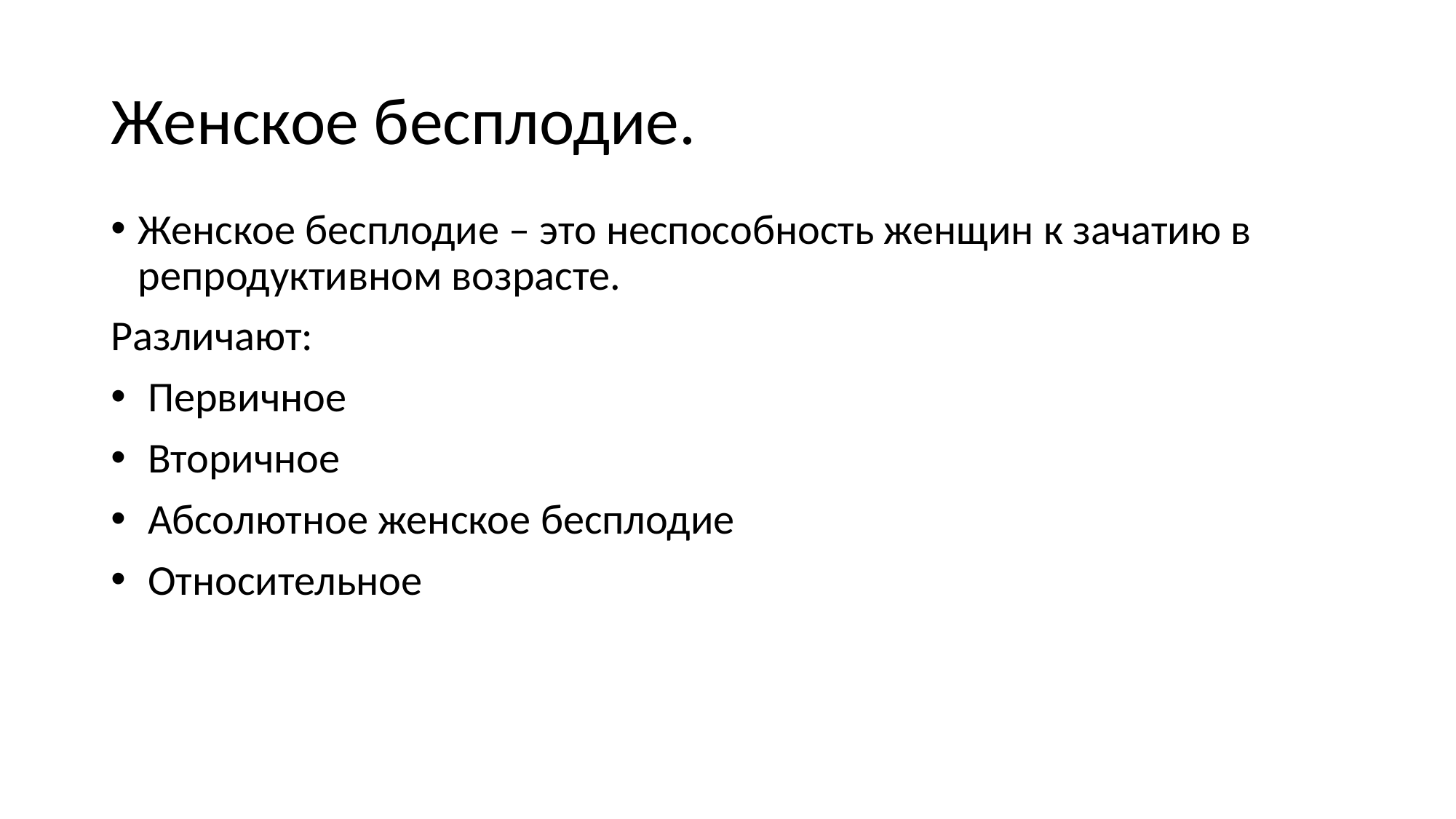

# Женское бесплодие.
Женское бесплодие – это неспособность женщин к зачатию в репродуктивном возрасте.
Различают:
 Первичное
 Вторичное
 Абсолютное женское бесплодие
 Относительное